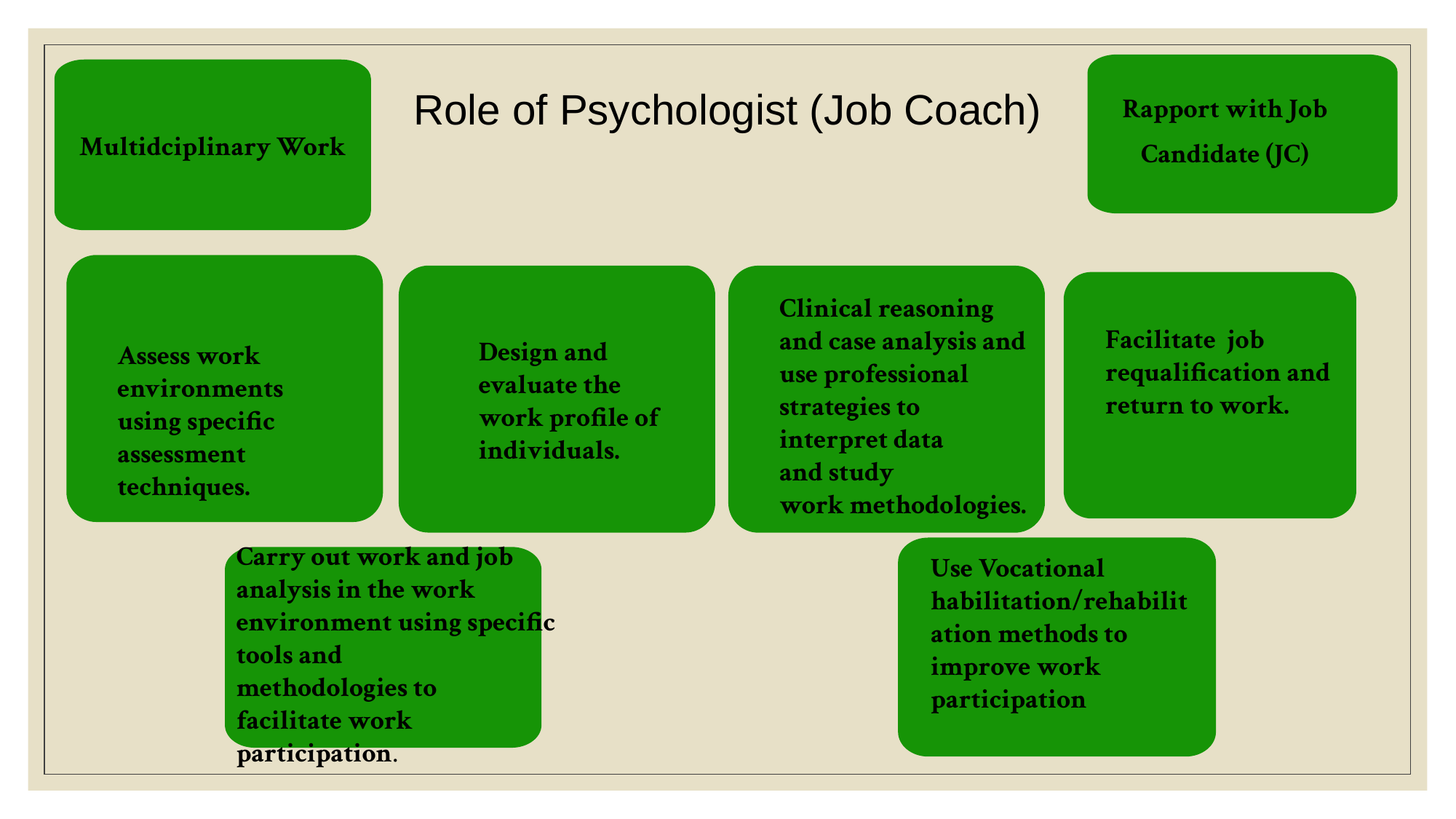

Role of Psychologist (Job Coach)

Rapport with Job Candidate (JC)

Multidciplinary Work

Clinical reasoning and case analysis and use professional strategies to interpret data
and study
work methodologies.
Facilitate  job requalification and return to work.

Design and evaluate the work profile of individuals.
Assess work environments using specific assessment techniques.

Carry out work and job analysis in the work environment using specific tools and
methodologies to
facilitate work participation.

Use Vocational habilitation/rehabilitation methods to improve work participation